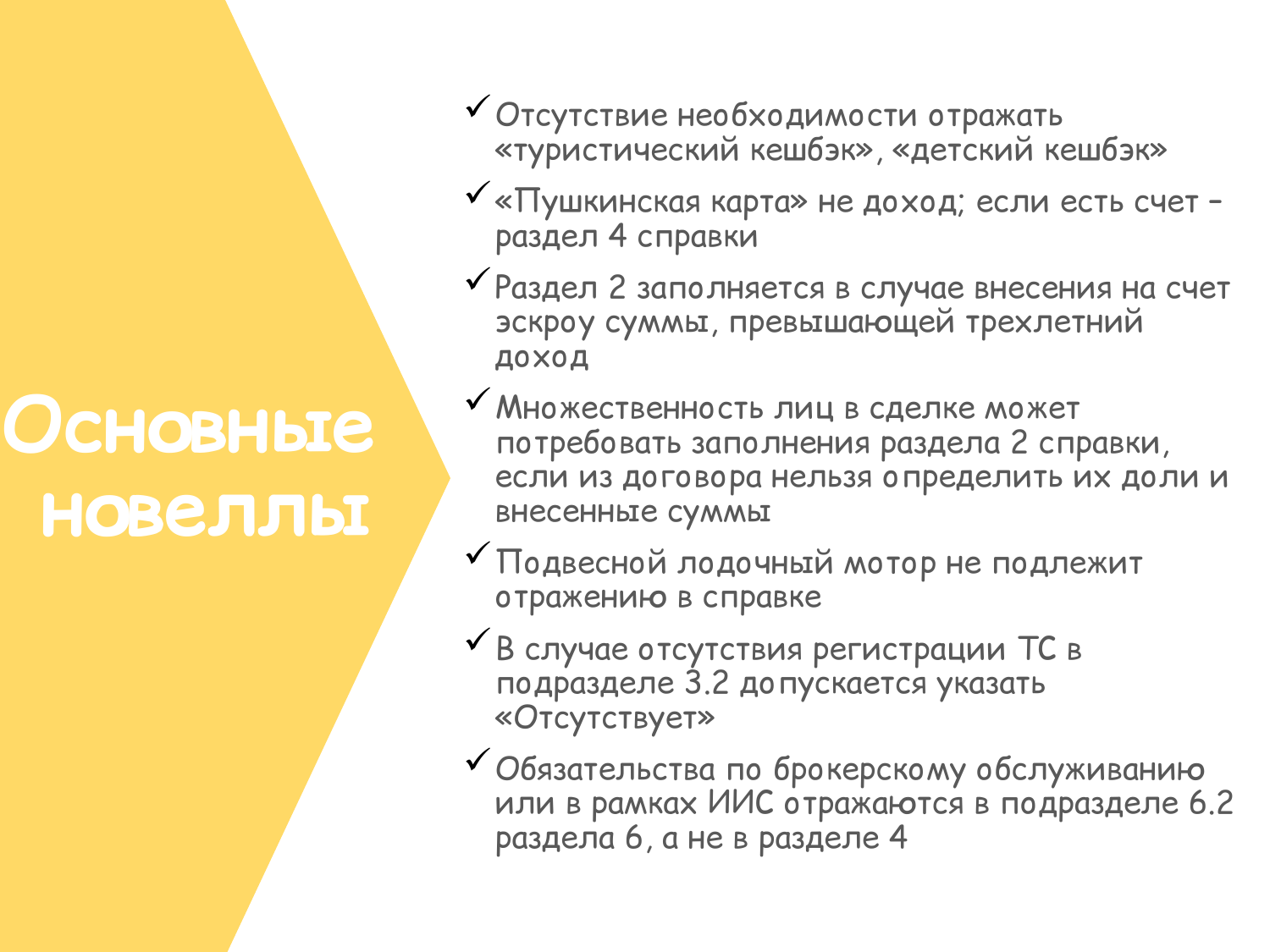

Отсутствие необходимости отражать «туристический кешбэк», «детский кешбэк»
«Пушкинская карта» не доход; если есть счет – раздел 4 справки
Раздел 2 заполняется в случае внесения на счет эскроу суммы, превышающей трехлетний доход
Множественность лиц в сделке может потребовать заполнения раздела 2 справки, если из договора нельзя определить их доли и внесенные суммы
Подвесной лодочный мотор не подлежит отражению в справке
В случае отсутствия регистрации ТС в подразделе 3.2 допускается указать «Отсутствует»
Обязательства по брокерскому обслуживанию или в рамках ИИС отражаются в подразделе 6.2 раздела 6, а не в разделе 4

# Основные новеллы